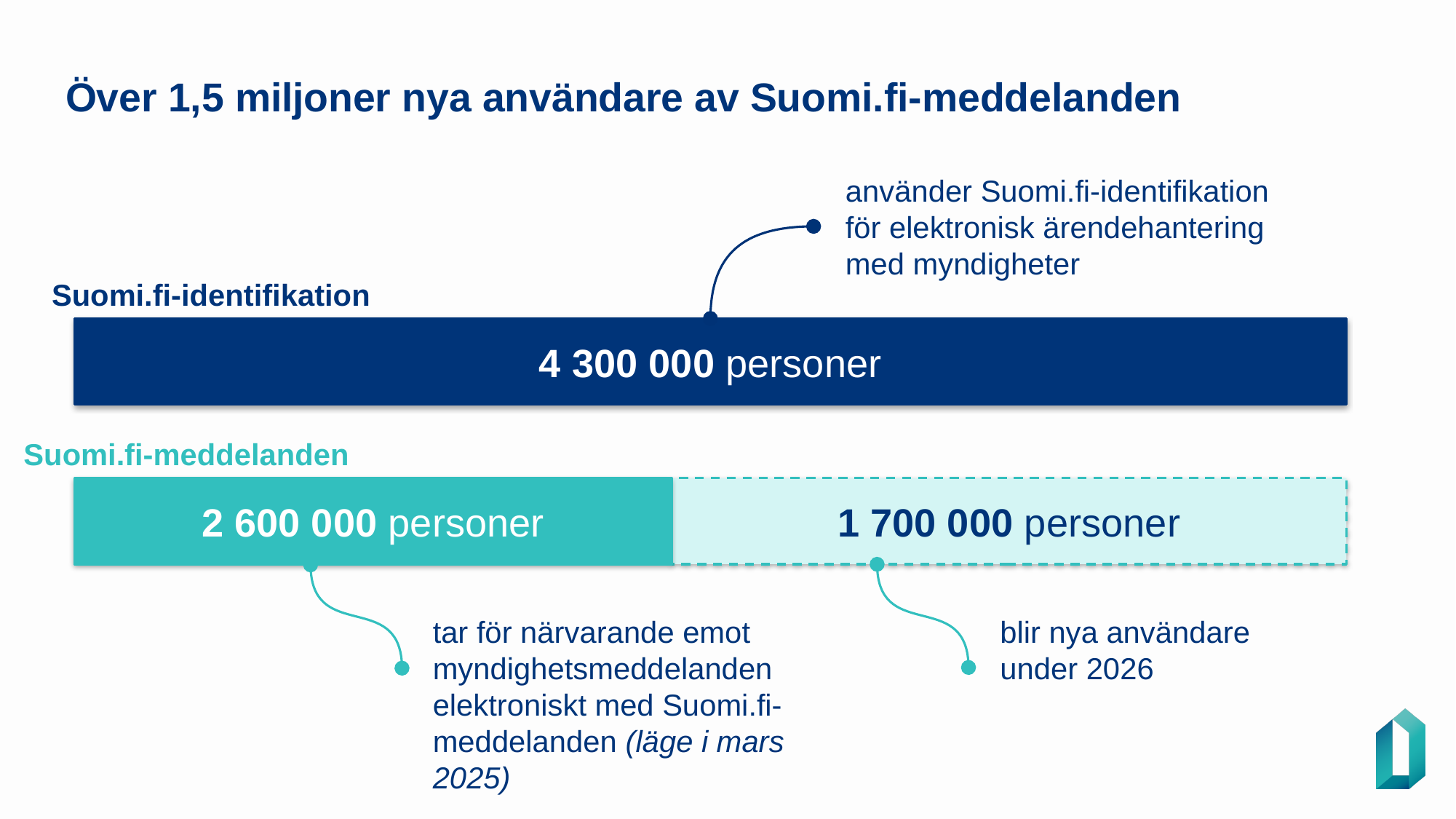

# Över 1,5 miljoner nya användare av Suomi.fi-meddelanden
använder Suomi.fi-identifikation för elektronisk ärendehantering med myndigheter
Suomi.fi-identifikation
4 300 000 personer
Suomi.fi-meddelanden
2 600 000 personer
1 700 000 personer
tar för närvarande emot myndighetsmeddelanden elektroniskt med Suomi.fi-meddelanden (läge i mars 2025)
blir nya användare
under 2026